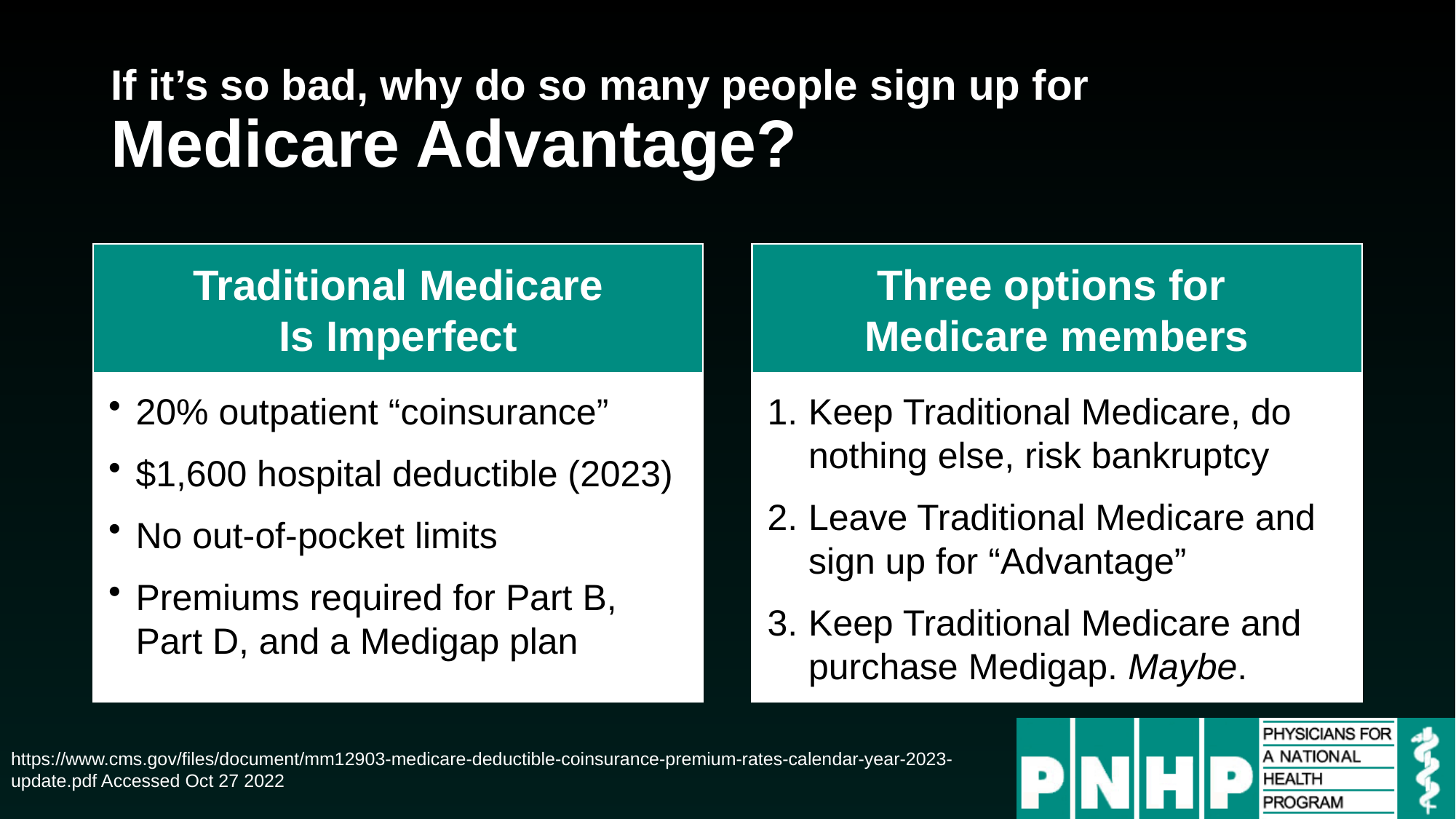

# If it’s so bad, why do so many people sign up for Medicare Advantage?
Traditional Medicare
Is Imperfect
Three options for
Medicare members
20% outpatient “coinsurance”
$1,600 hospital deductible (2023)
No out-of-pocket limits
Premiums required for Part B, Part D, and a Medigap plan
Keep Traditional Medicare, do nothing else, risk bankruptcy
Leave Traditional Medicare and sign up for “Advantage”
Keep Traditional Medicare and purchase Medigap. Maybe.
https://www.cms.gov/files/document/mm12903-medicare-deductible-coinsurance-premium-rates-calendar-year-2023-update.pdf Accessed Oct 27 2022